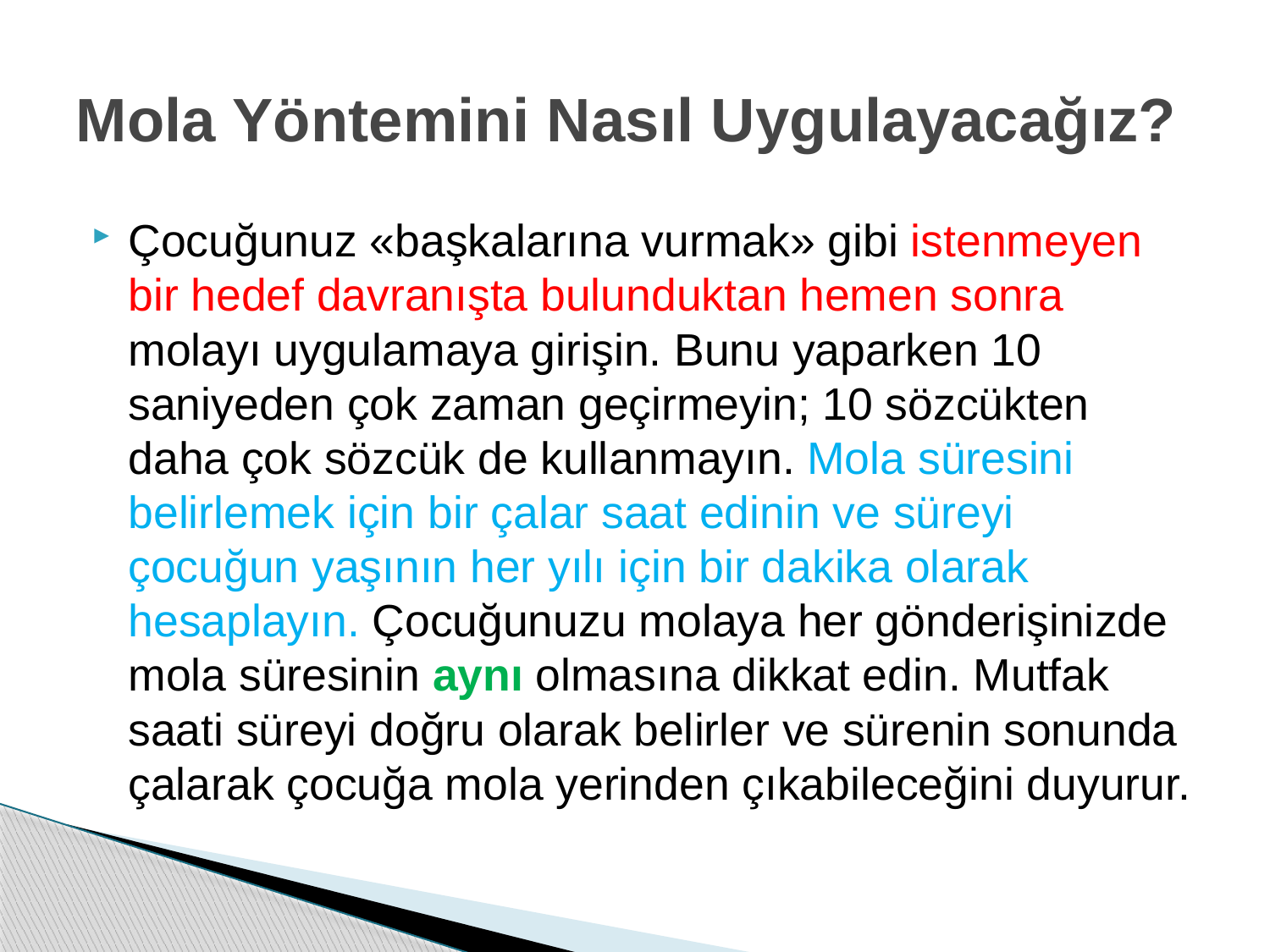

# Mola Yöntemini Nasıl Uygulayacağız?
Çocuğunuz «başkalarına vurmak» gibi istenmeyen bir hedef davranışta bulunduktan hemen sonra molayı uygulamaya girişin. Bunu yaparken 10 saniyeden çok zaman geçirmeyin; 10 sözcükten daha çok sözcük de kullanmayın. Mola süresini belirlemek için bir çalar saat edinin ve süreyi çocuğun yaşının her yılı için bir dakika olarak hesaplayın. Çocuğunuzu molaya her gönderişinizde mola süresinin aynı olmasına dikkat edin. Mutfak saati süreyi doğru olarak belirler ve sürenin sonunda çalarak çocuğa mola yerinden çıkabileceğini duyurur.